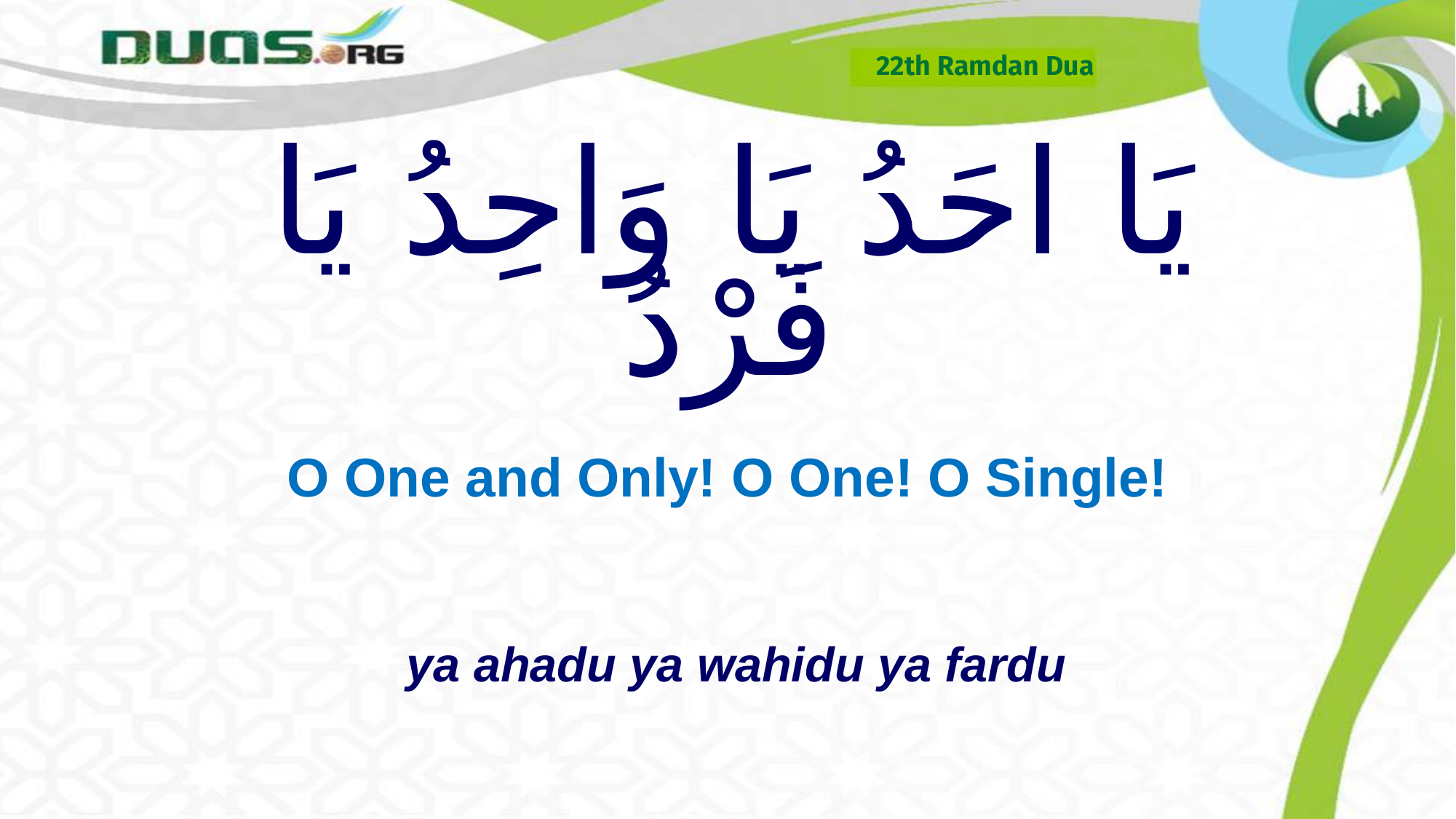

22th Ramdan Dua
# يَا احَدُ يَا وَاحِدُ يَا فَرْدُ
O One and Only! O One! O Single!
ya ahadu ya wahidu ya fardu